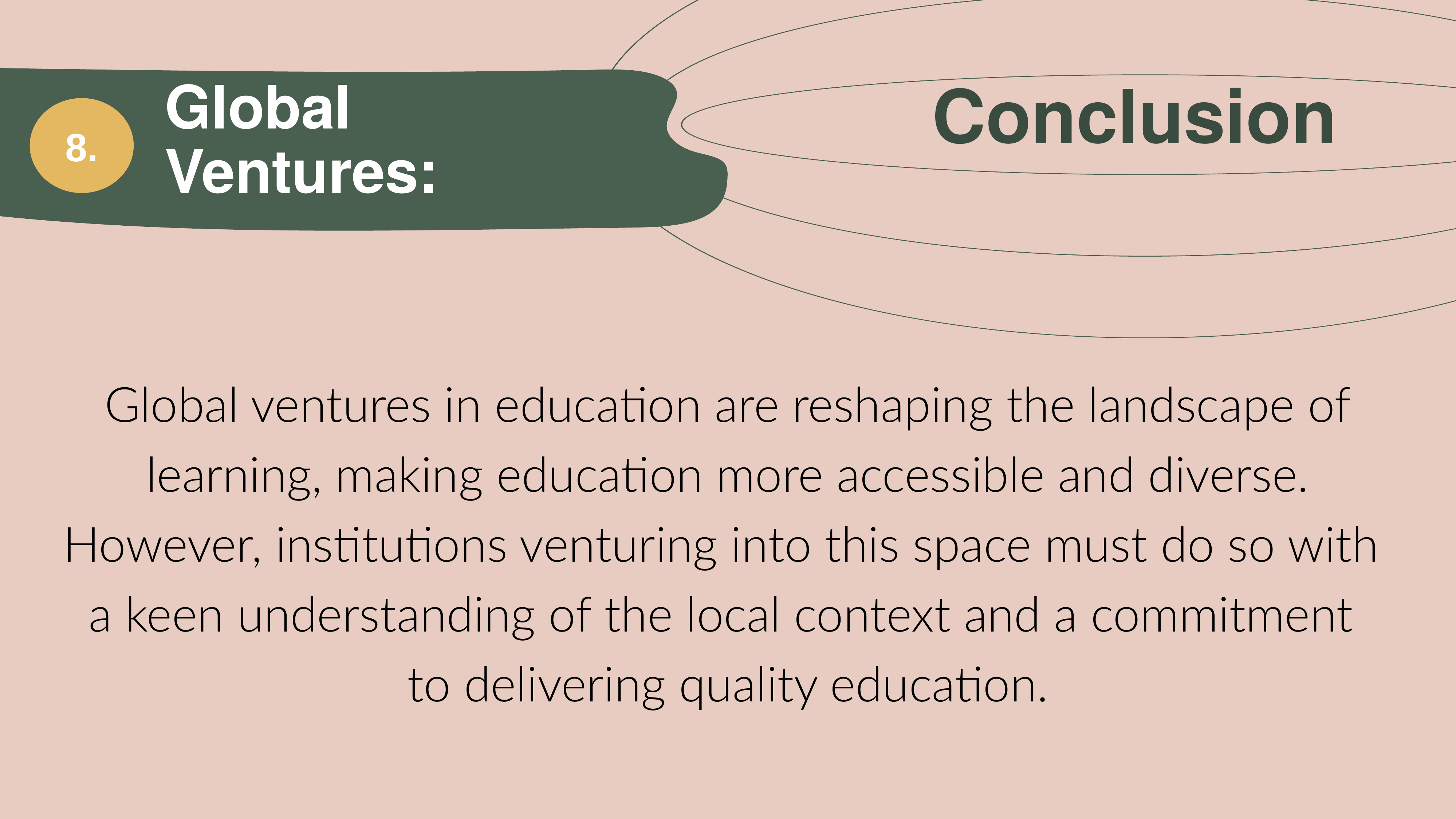

Global Ventures:
Conclusion
8.
Global ventures in education are reshaping the landscape of learning, making education more accessible and diverse. However, institutions venturing into this space must do so with
a keen understanding of the local context and a commitment
to delivering quality education.